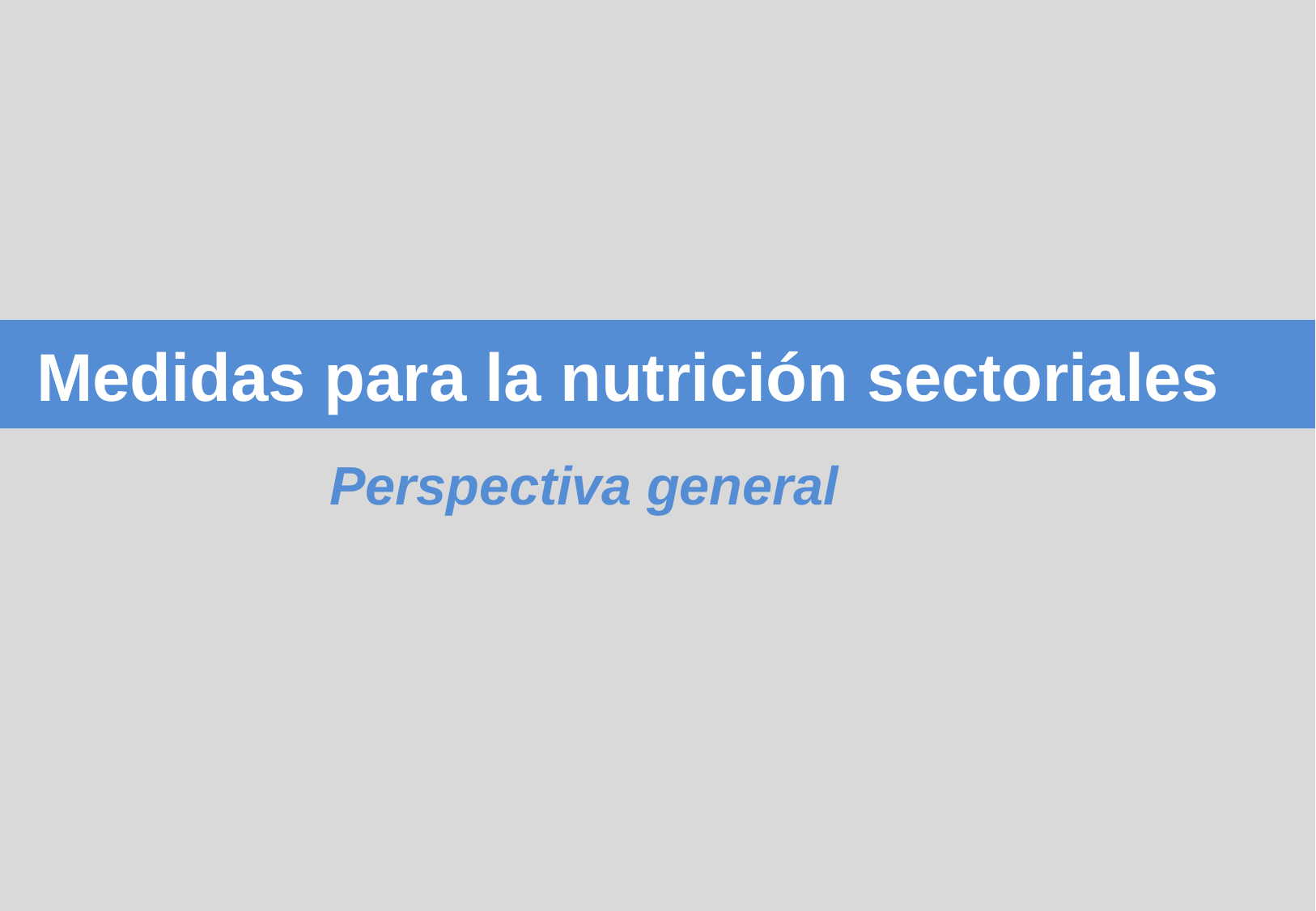

Medidas para la nutrición sectoriales
Perspectiva general